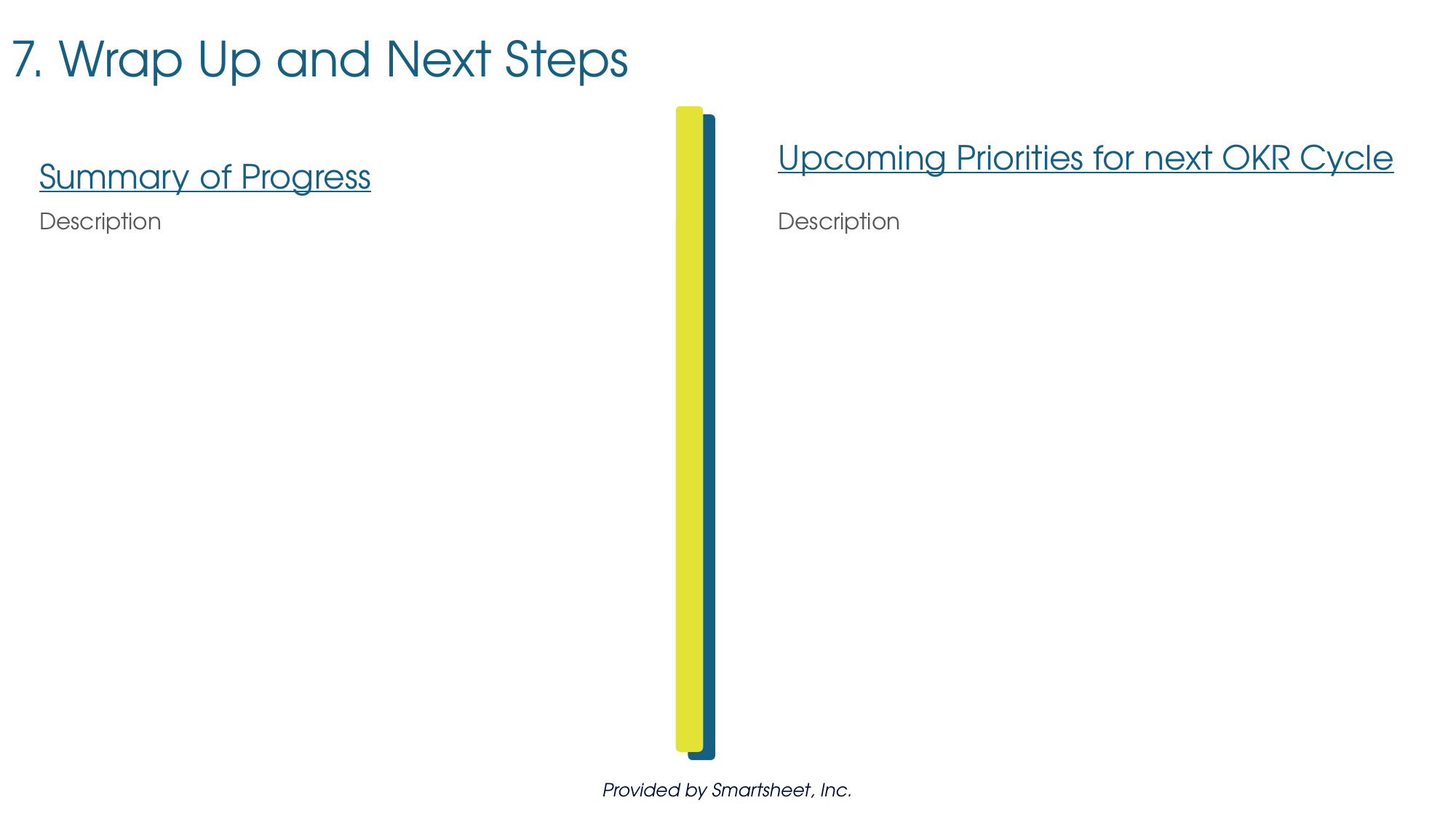

7. Wrap Up and Next Steps

Upcoming Priorities for next OKR Cycle
Summary of Progress
Description
Description
Provided by Smartsheet, Inc.